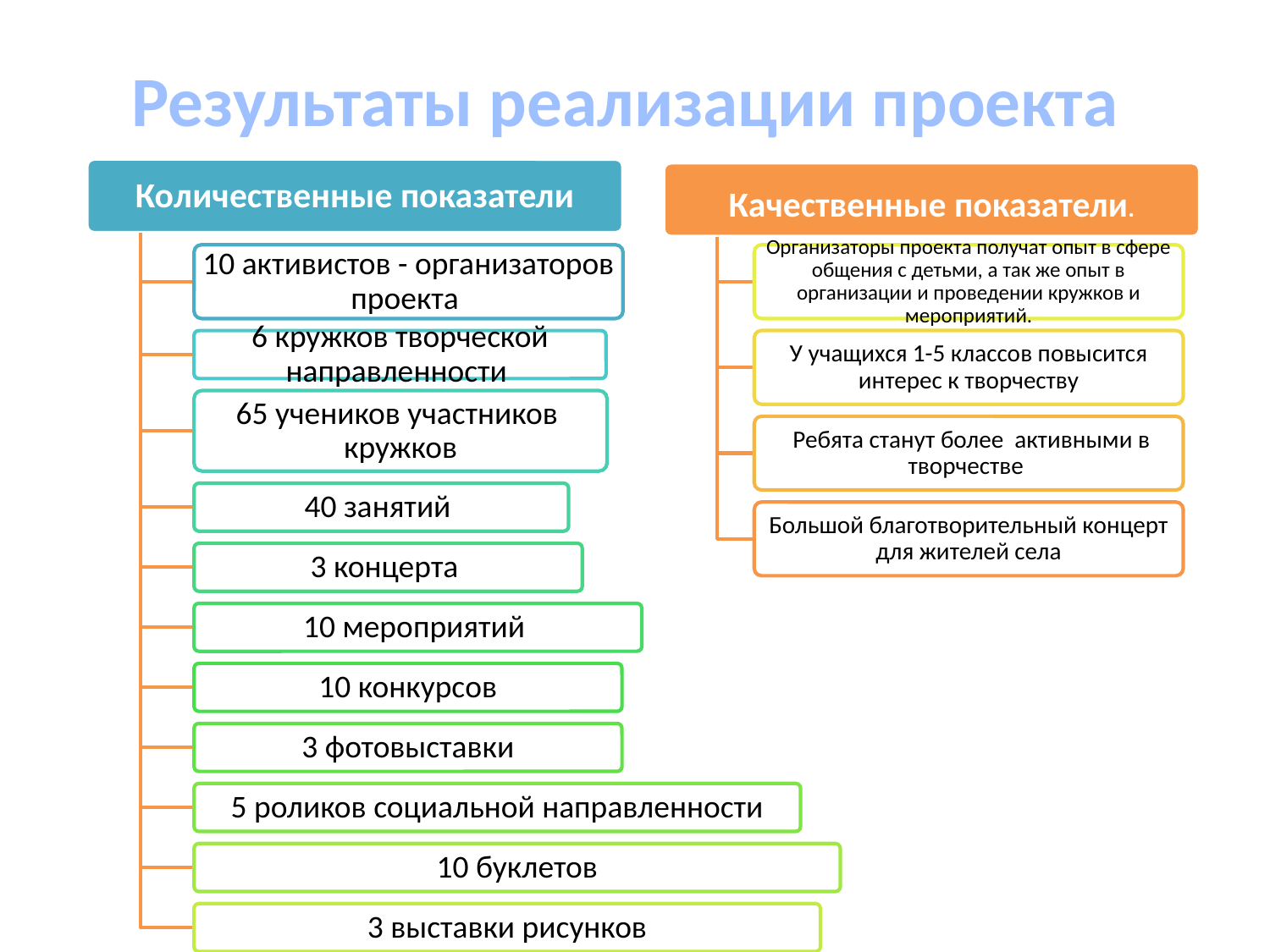

Результаты реализации проекта
Количественные показатели
10 активистов - организаторов проекта
6 кружков творческой направленности
65 учеников участников  кружков
40 занятий
3 концерта
10 мероприятий
10 конкурсов
3 фотовыставки
5 роликов социальной направленности
10 буклетов
3 выставки рисунков

Качественные показатели.
Организаторы проекта получат опыт в сфере общения с детьми, а так же опыт в организации и проведении кружков и мероприятий.
У учащихся 1-5 классов повысится интерес к творчеству
 Ребята станут более  активными в творчестве
Большой благотворительный концерт для жителей села